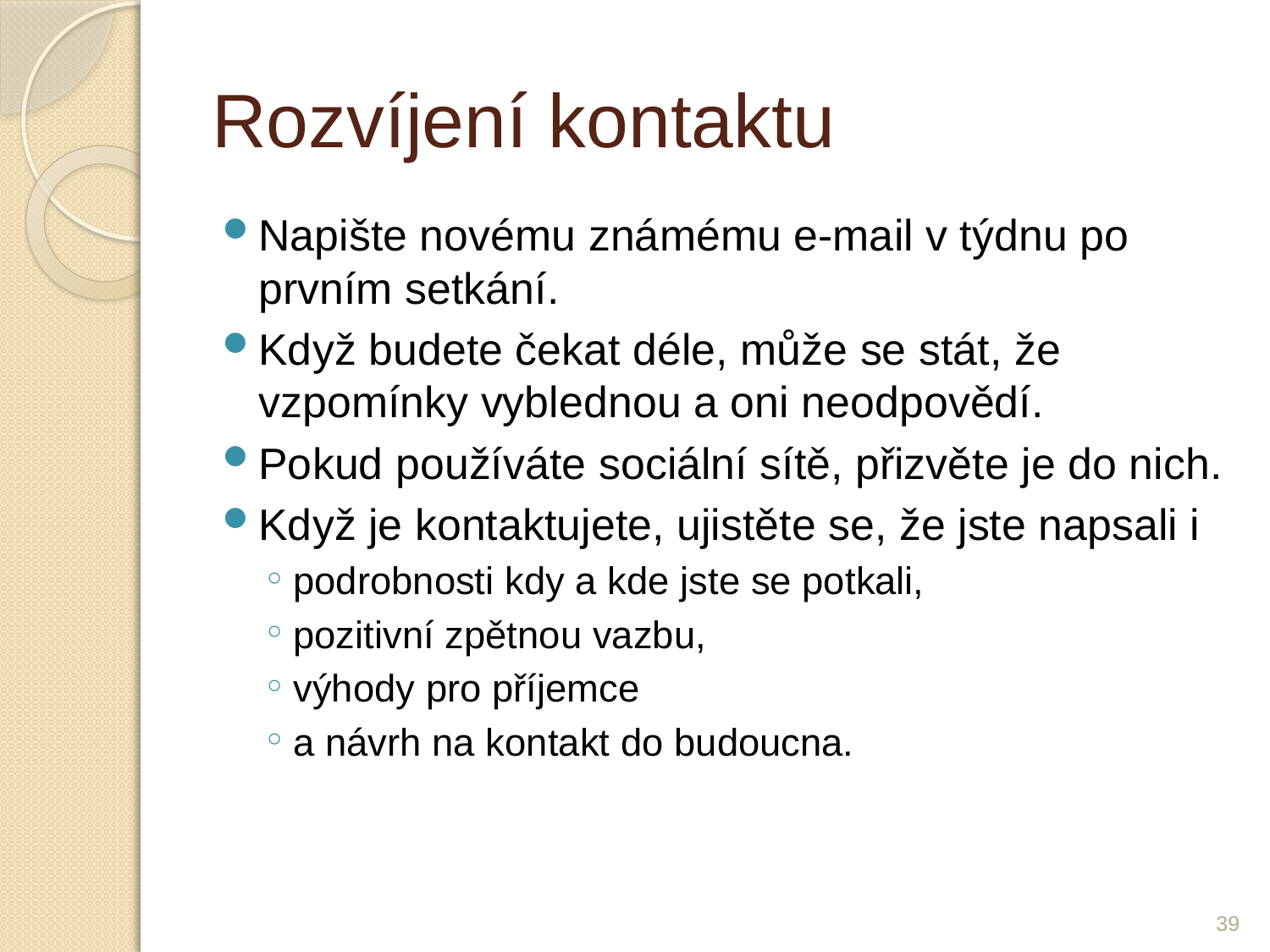

# Rozvíjení kontaktu
Napište novému známému e-mail v týdnu po prvním setkání.
Když budete čekat déle, může se stát, že vzpomínky vyblednou a oni neodpovědí.
Pokud používáte sociální sítě, přizvěte je do nich.
Když je kontaktujete, ujistěte se, že jste napsali i
podrobnosti kdy a kde jste se potkali,
pozitivní zpětnou vazbu,
výhody pro příjemce
a návrh na kontakt do budoucna.
39